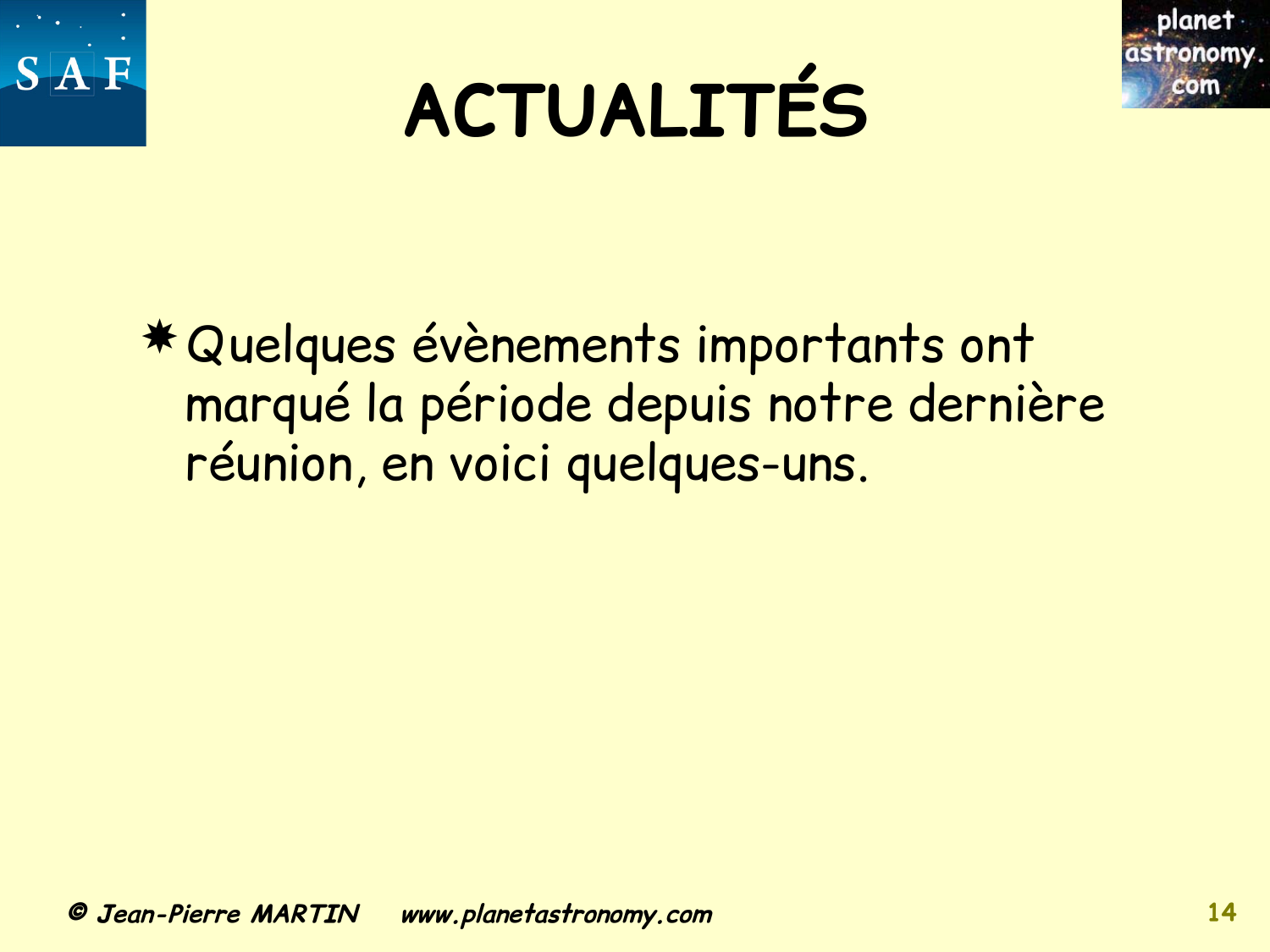

ACTUALITÉS
Quelques évènements importants ont marqué la période depuis notre dernière réunion, en voici quelques-uns.
14